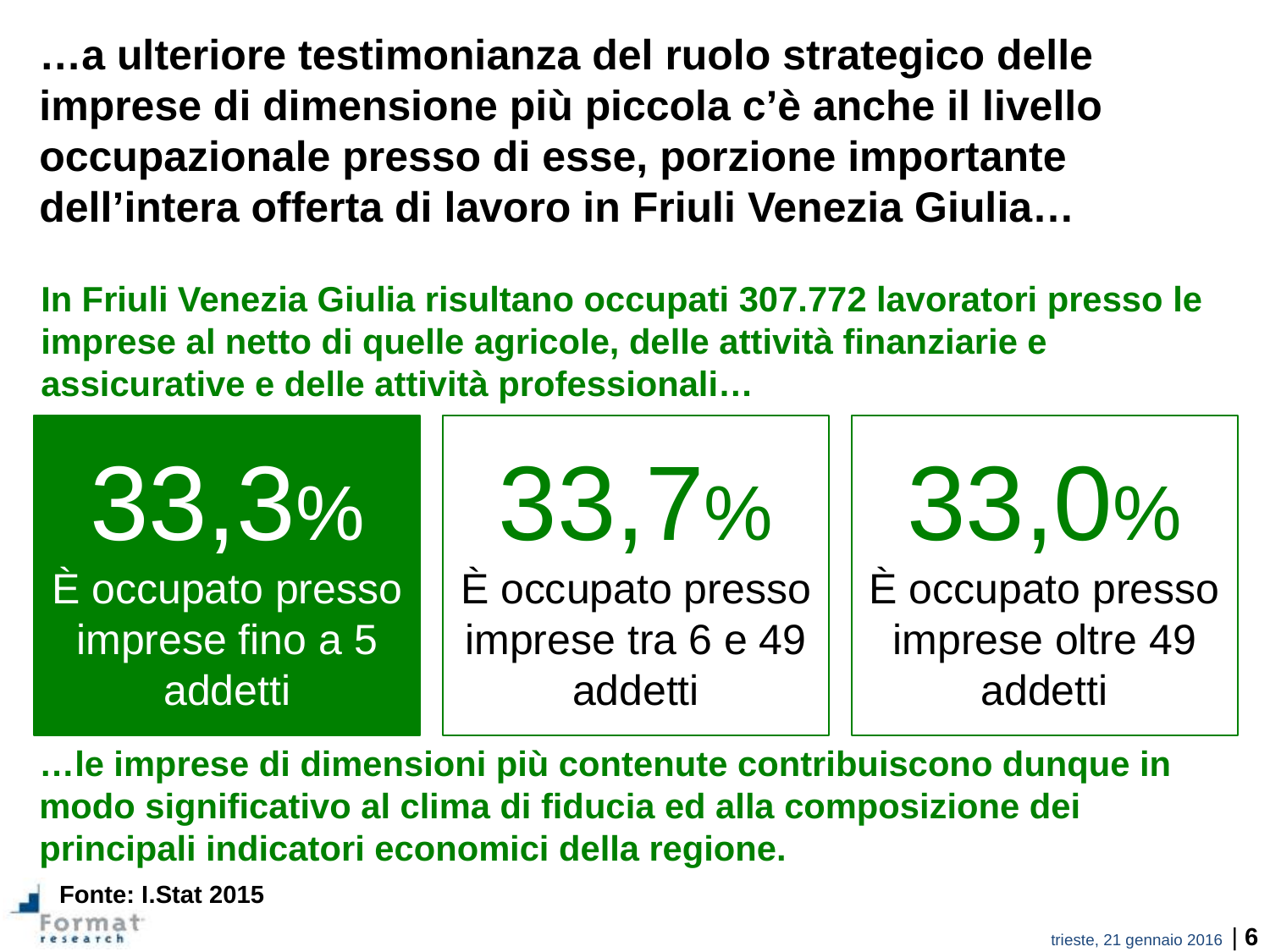

…a ulteriore testimonianza del ruolo strategico delle imprese di dimensione più piccola c’è anche il livello occupazionale presso di esse, porzione importante dell’intera offerta di lavoro in Friuli Venezia Giulia…
In Friuli Venezia Giulia risultano occupati 307.772 lavoratori presso le imprese al netto di quelle agricole, delle attività finanziarie e assicurative e delle attività professionali…

33,3%
È occupato presso imprese fino a 5 addetti
33,7%
È occupato presso imprese tra 6 e 49 addetti
33,0%
È occupato presso imprese oltre 49 addetti
…le imprese di dimensioni più contenute contribuiscono dunque in modo significativo al clima di fiducia ed alla composizione dei principali indicatori economici della regione.
Fonte: I.Stat 2015